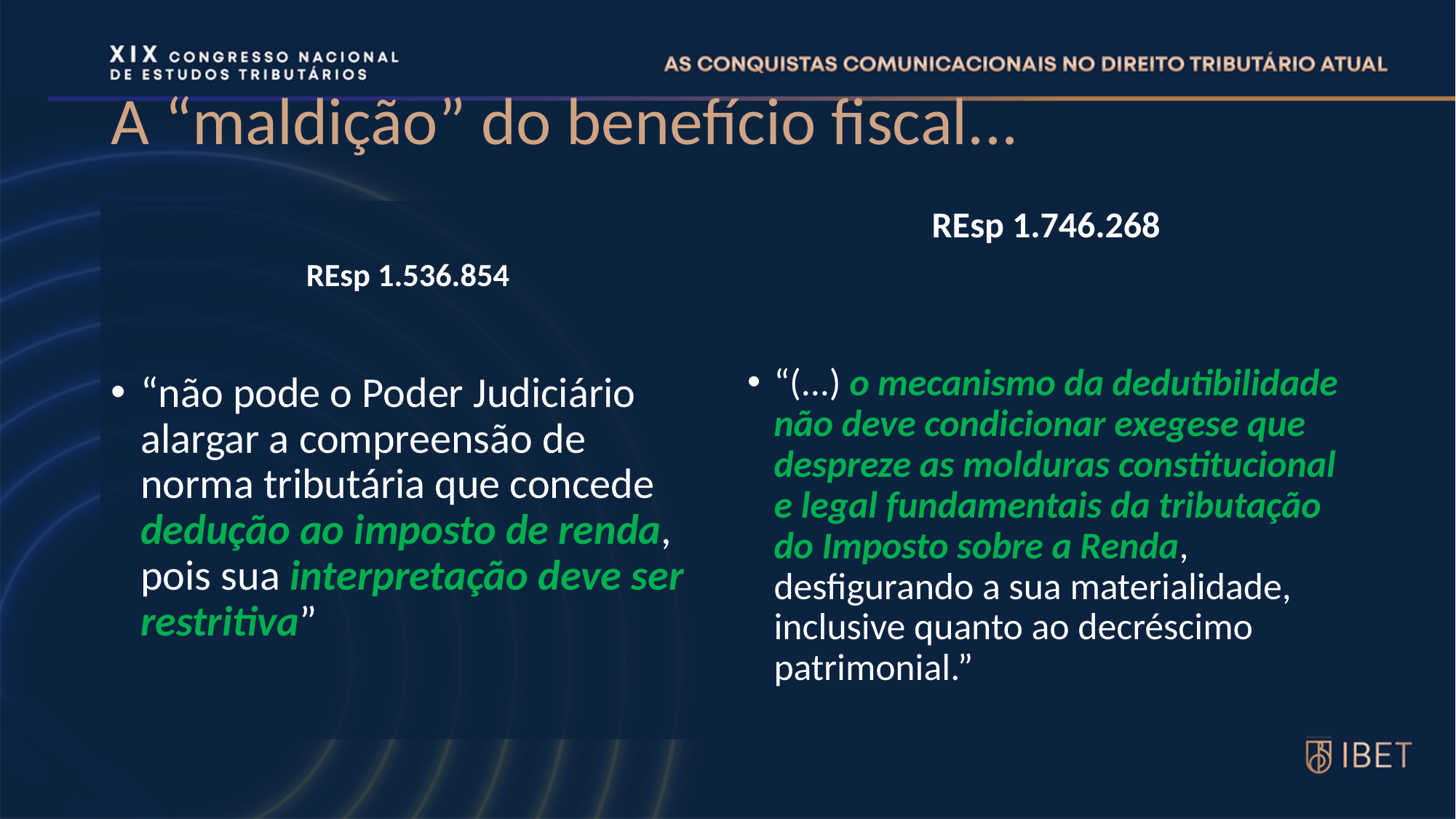

# A “maldição” do benefício fiscal...

REsp 1.536.854

REsp 1.746.268

“não pode o Poder Judiciário alargar a compreensão de norma tributária que concede dedução ao imposto de renda, pois sua interpretação deve ser restritiva”

“(...) o mecanismo da dedutibilidade não deve condicionar exegese que despreze as molduras constitucional e legal fundamentais da tributação do Imposto sobre a Renda, desfigurando a sua materialidade, inclusive quanto ao decréscimo patrimonial.”